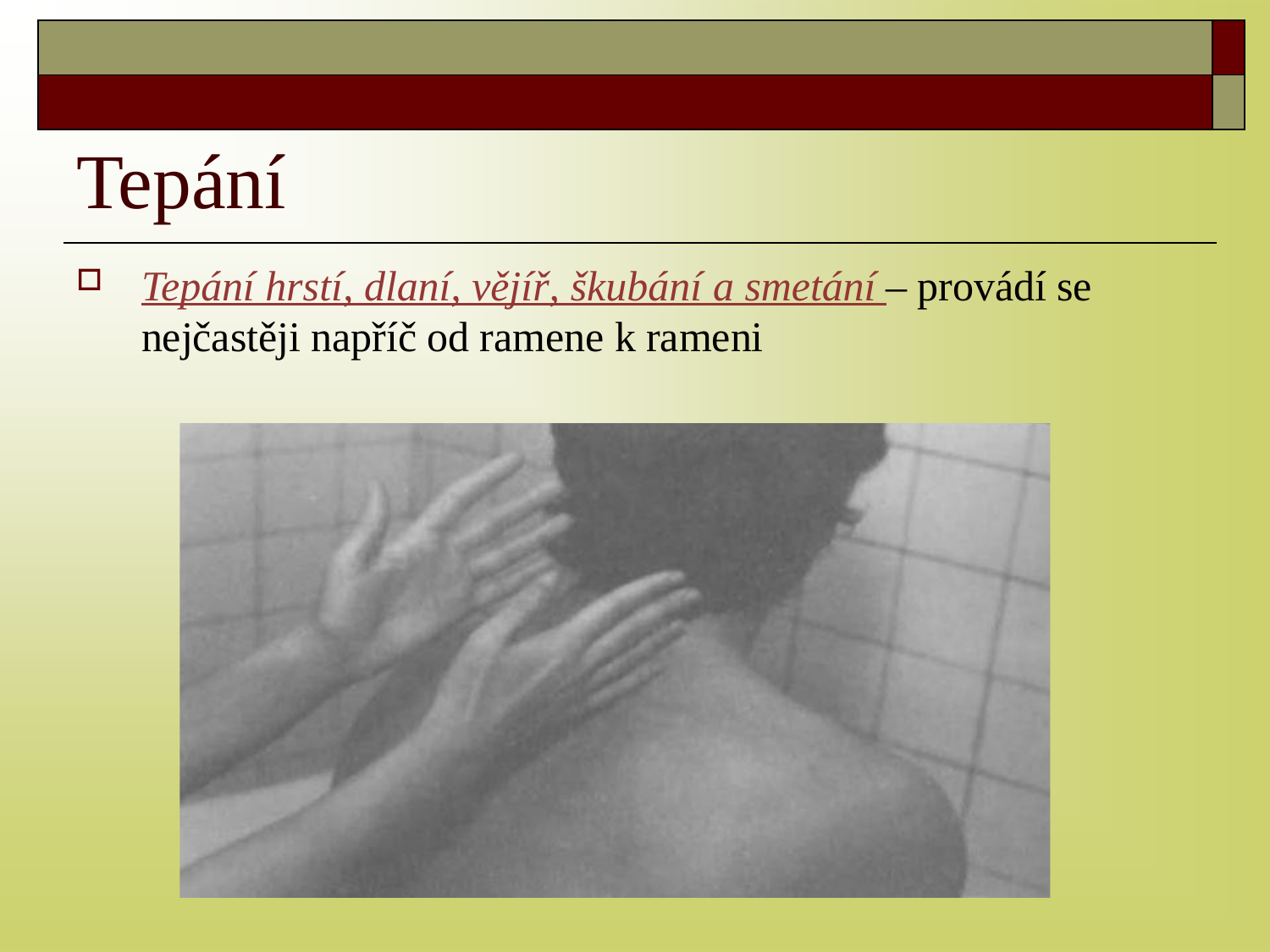

|  |  |
| --- | --- |
|  |  |
# Tepání

Tepání hrstí, dlaní, vějíř, škubání a smetání – provádí se nejčastěji napříč od ramene k rameni